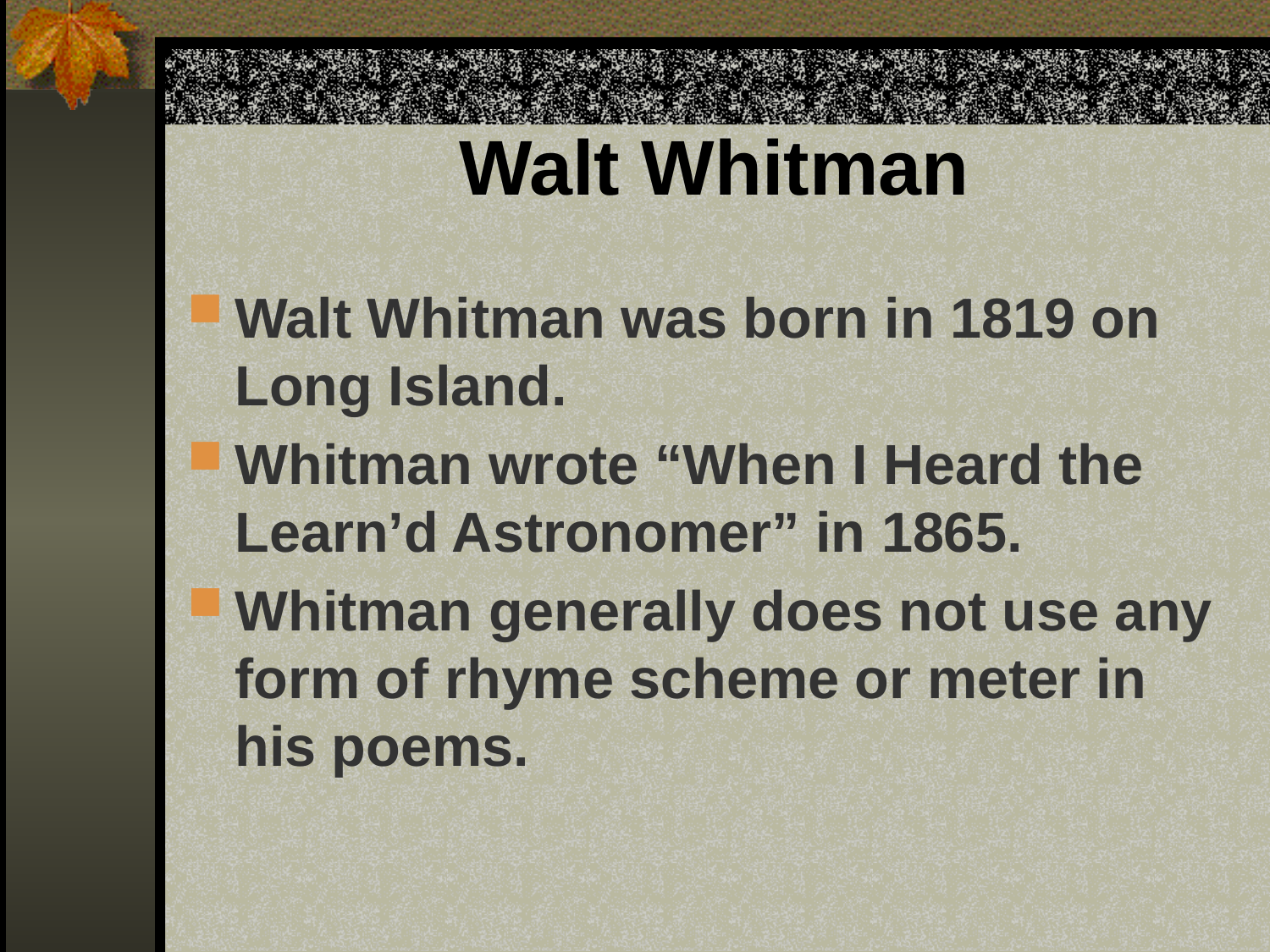

# Walt Whitman
Walt Whitman was born in 1819 on Long Island.
Whitman wrote “When I Heard the Learn’d Astronomer” in 1865.
Whitman generally does not use any form of rhyme scheme or meter in his poems.